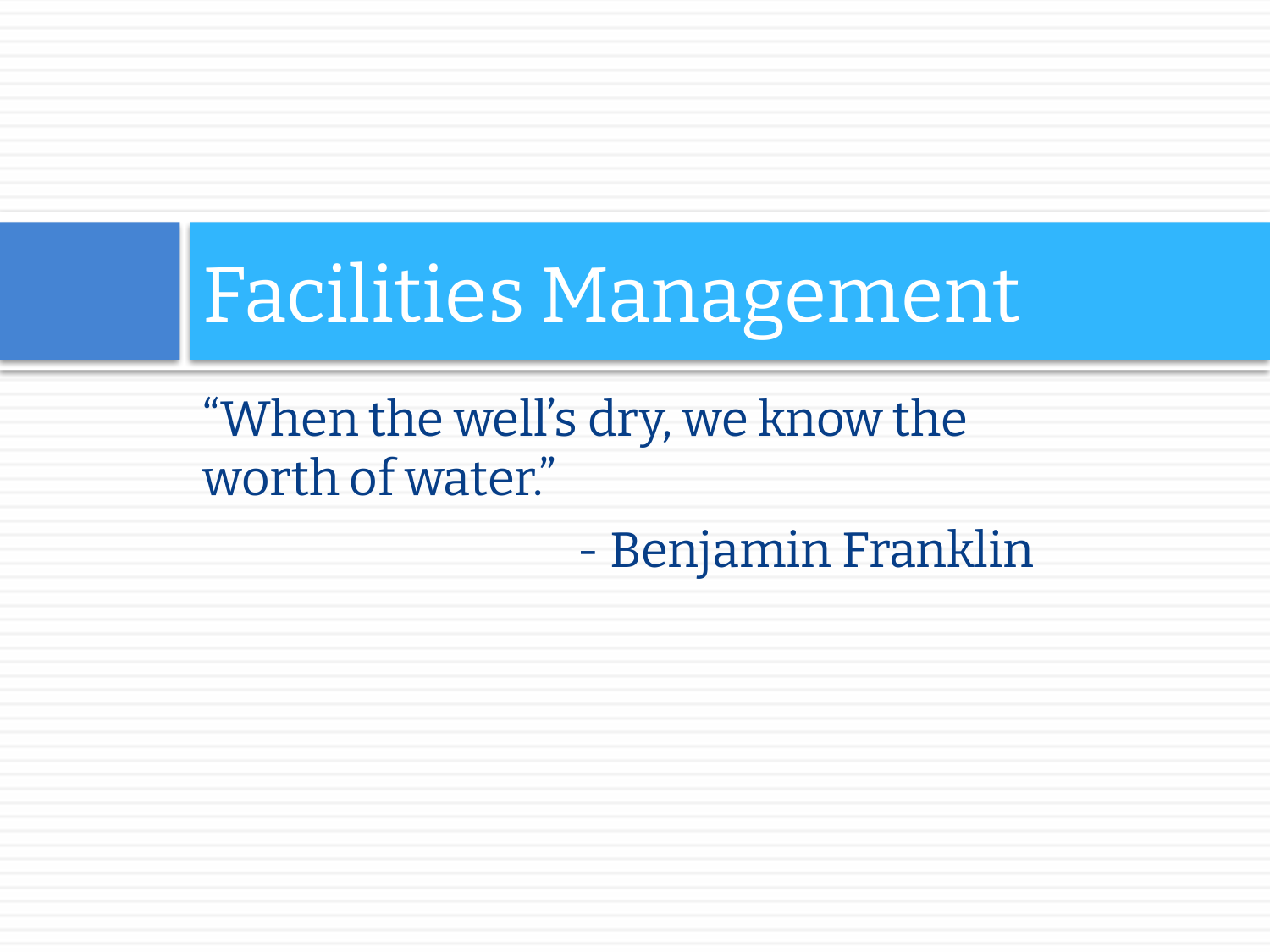

# Facilities Management
“When the well’s dry, we know the worth of water.”
- Benjamin Franklin